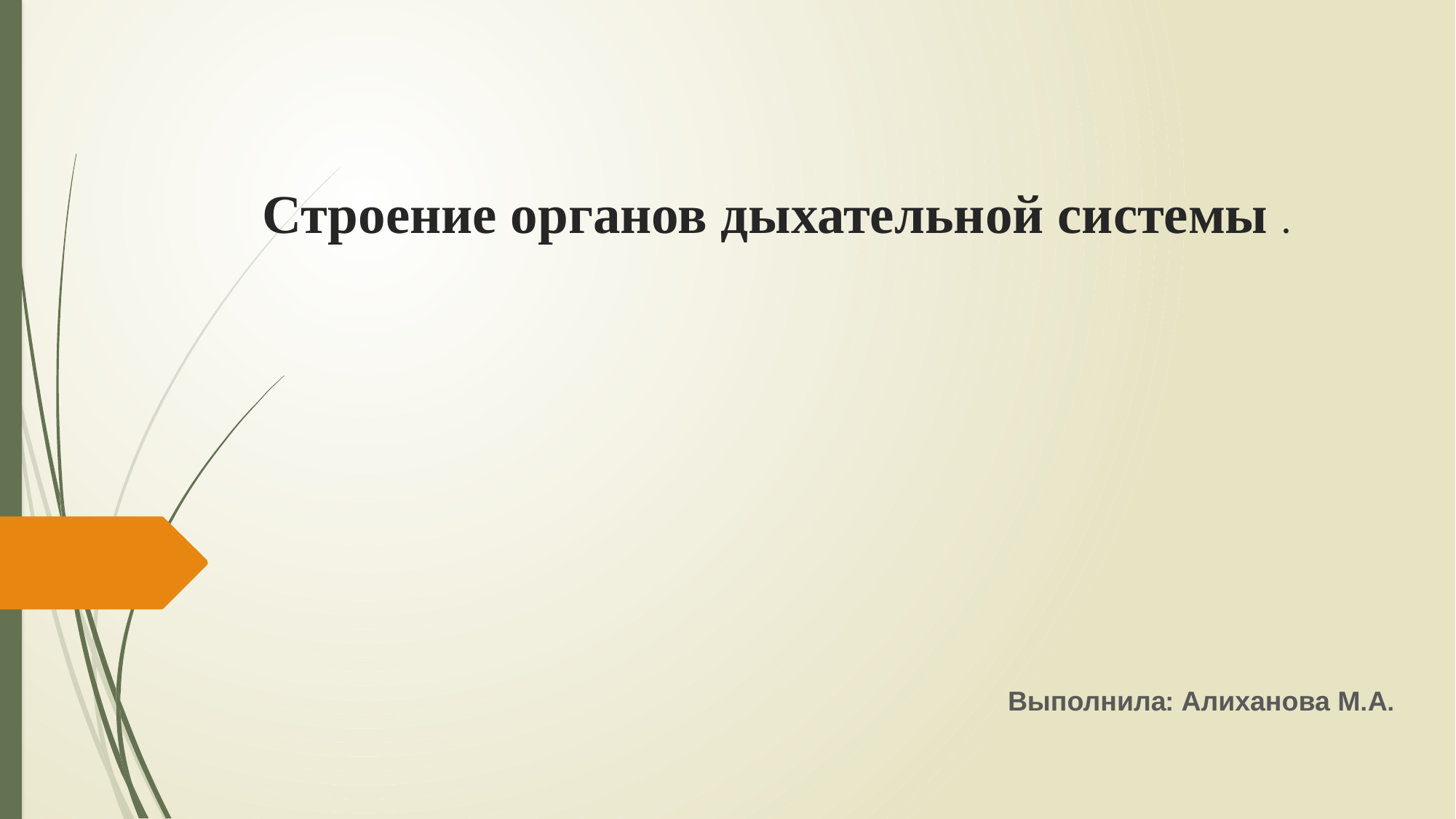

# Строение органов дыхательной системы .
Выполнила: Алиханова М.А.